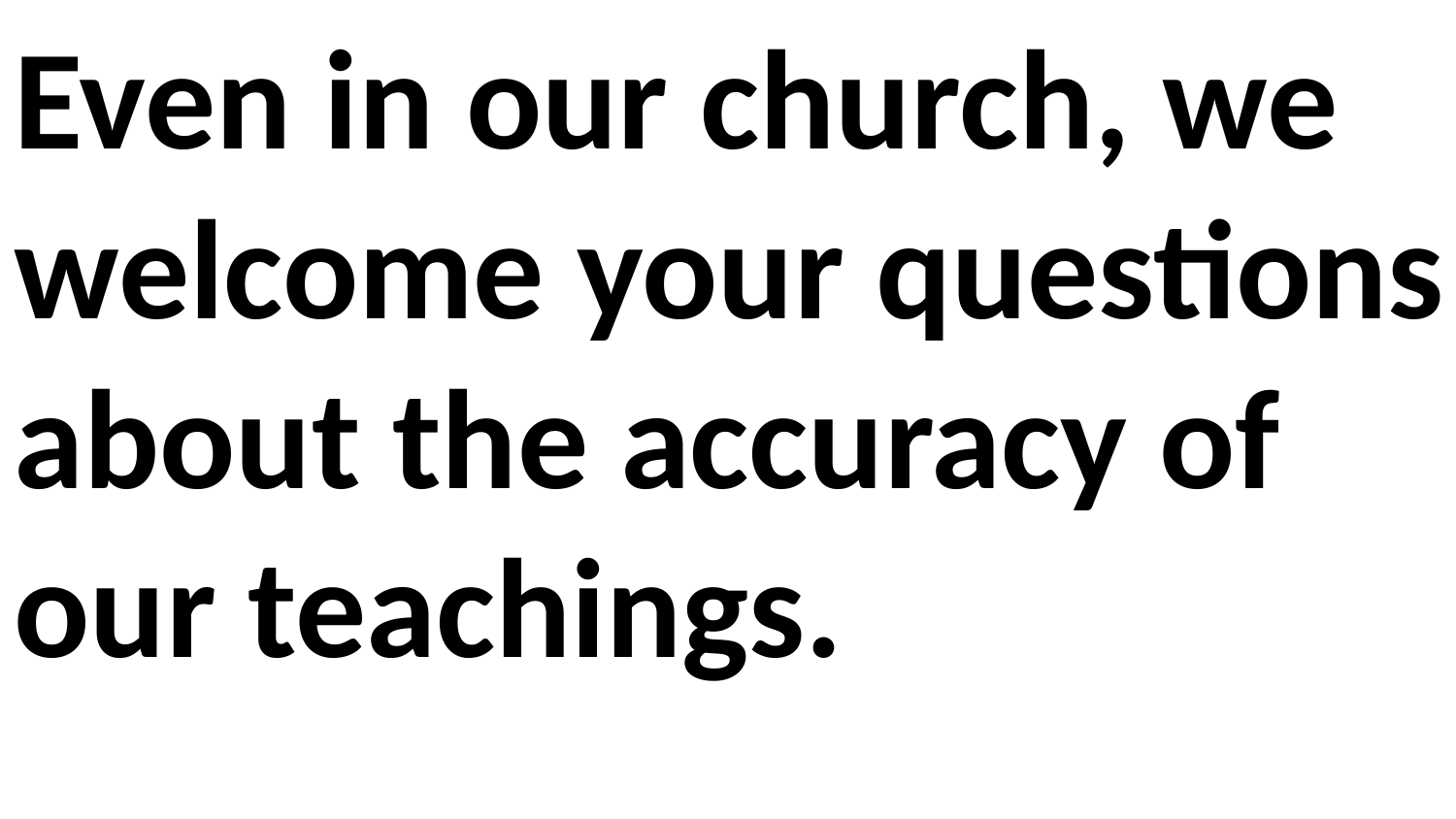

Even in our church, we welcome your questions about the accuracy of our teachings.